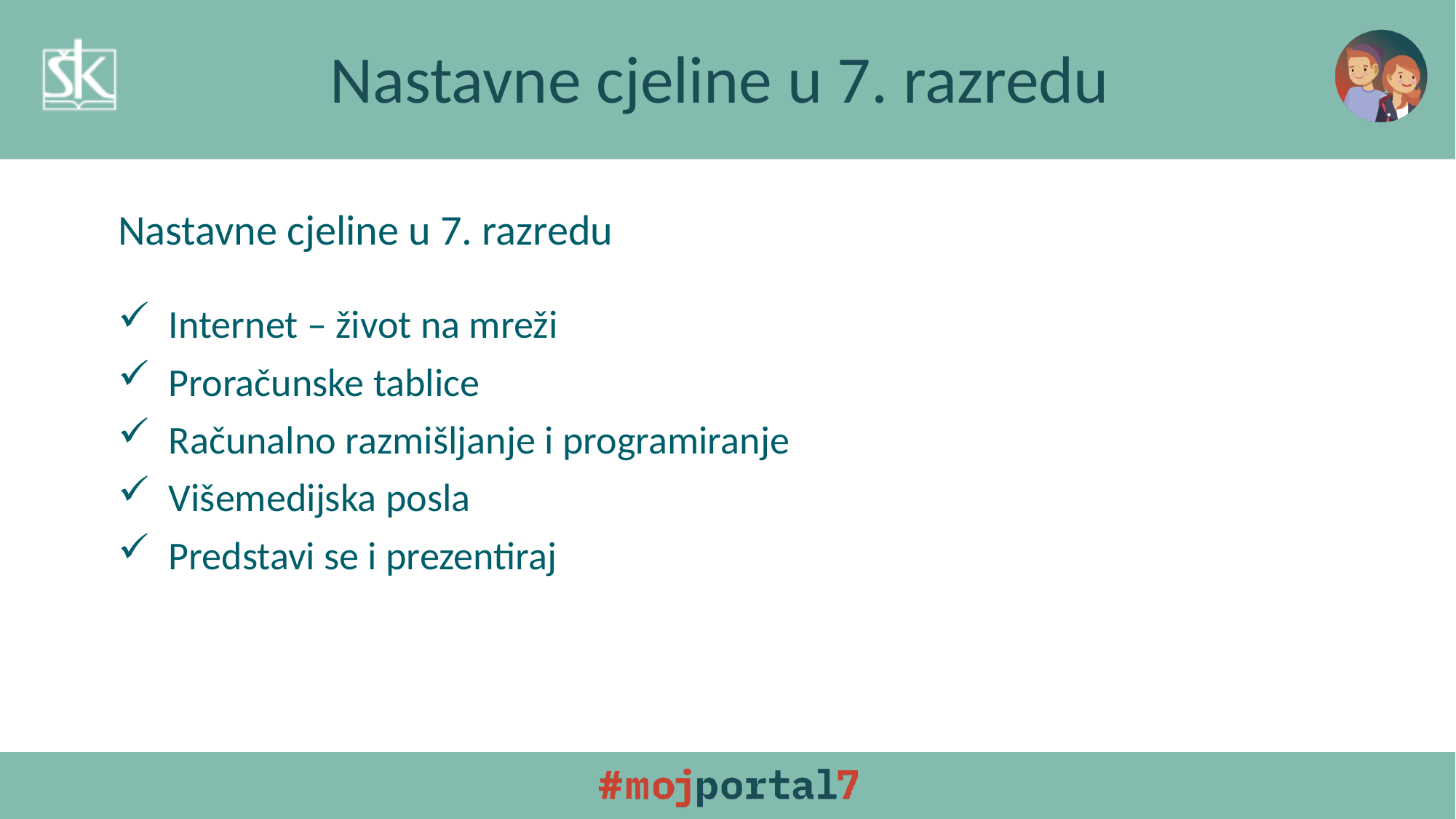

# Nastavne cjeline u 7. razredu
Nastavne cjeline u 7. razredu

  Internet – život na mreži
  Proračunske tablice
  Računalno razmišljanje i programiranje
  Višemedijska posla
  Predstavi se i prezentiraj